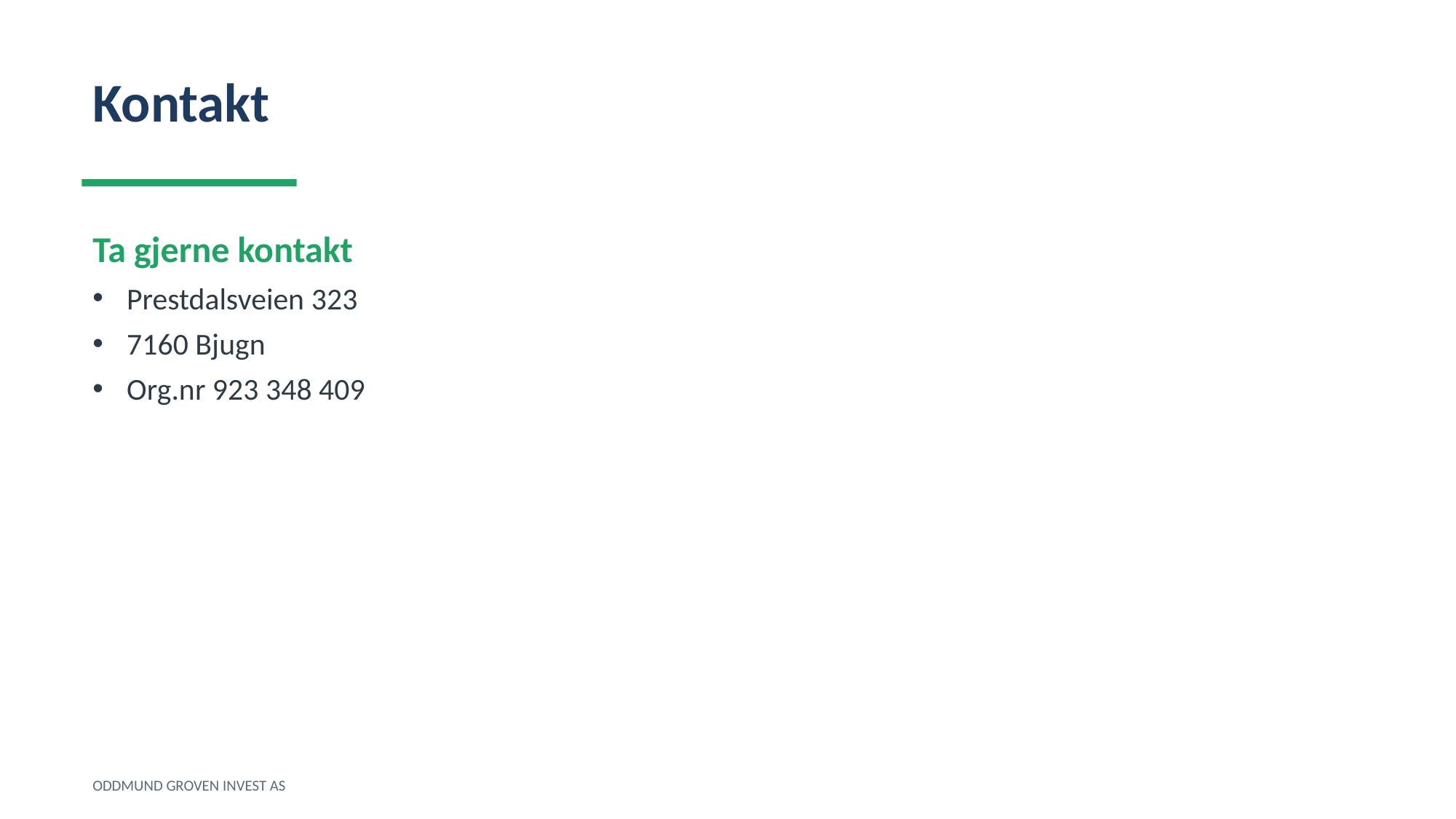

Kontakt

Ta gjerne kontakt
Prestdalsveien 323
7160 Bjugn
Org.nr 923 348 409
ODDMUND GROVEN INVEST AS